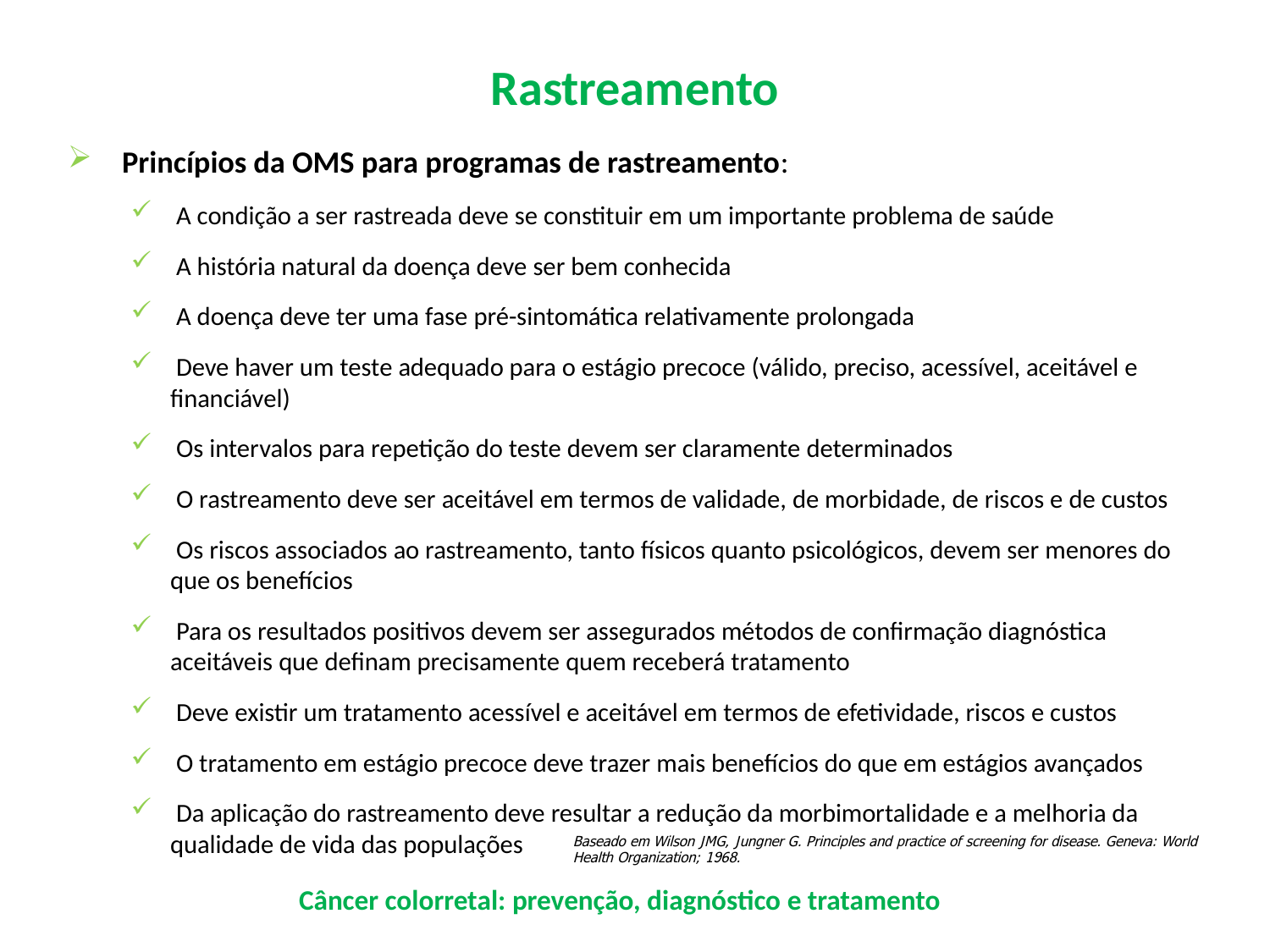

Rastreamento
 Princípios da OMS para programas de rastreamento:
 A condição a ser rastreada deve se constituir em um importante problema de saúde
 A história natural da doença deve ser bem conhecida
 A doença deve ter uma fase pré-sintomática relativamente prolongada
 Deve haver um teste adequado para o estágio precoce (válido, preciso, acessível, aceitável e financiável)
 Os intervalos para repetição do teste devem ser claramente determinados
 O rastreamento deve ser aceitável em termos de validade, de morbidade, de riscos e de custos
 Os riscos associados ao rastreamento, tanto físicos quanto psicológicos, devem ser menores do que os benefícios
 Para os resultados positivos devem ser assegurados métodos de confirmação diagnóstica aceitáveis que definam precisamente quem receberá tratamento
 Deve existir um tratamento acessível e aceitável em termos de efetividade, riscos e custos
 O tratamento em estágio precoce deve trazer mais benefícios do que em estágios avançados
 Da aplicação do rastreamento deve resultar a redução da morbimortalidade e a melhoria da qualidade de vida das populações

Baseado em Wilson JMG, Jungner G. Principles and practice of screening for disease. Geneva: World Health Organization; 1968.
Câncer colorretal: prevenção, diagnóstico e tratamento